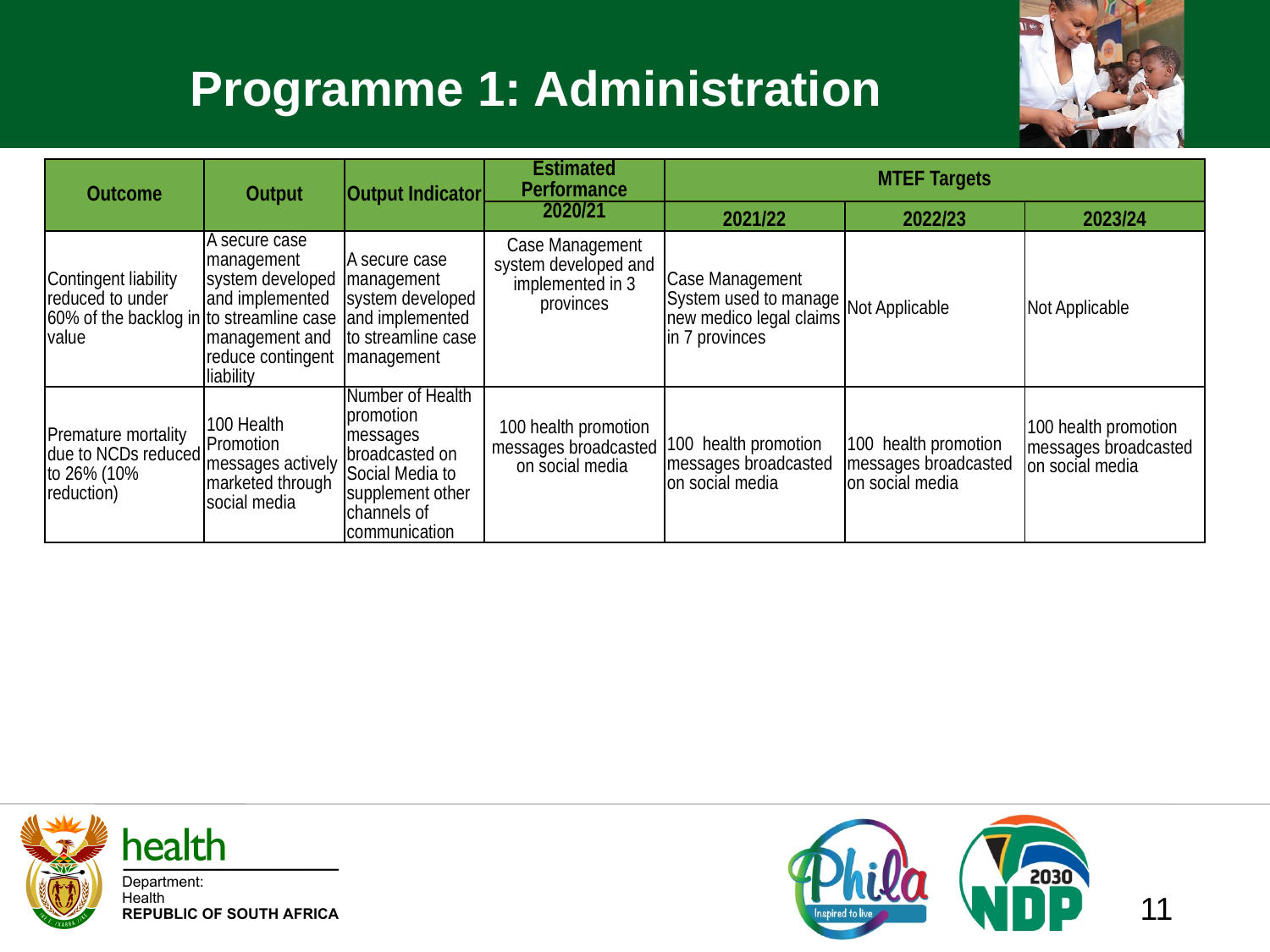

# Programme 1: Administration
| Outcome | Output | Output Indicator | Estimated Performance | MTEF Targets |  |  |
| --- | --- | --- | --- | --- | --- | --- |
|  |  |  | 2020/21 | 2021/22 | 2022/23 | 2023/24 |
| Contingent liability reduced to under 60% of the backlog in value | A secure case management system developed and implemented to streamline case management and reduce contingent liability | A secure case management system developed and implemented to streamline case management | Case Management system developed and implemented in 3 provinces | Case Management System used to manage new medico legal claims in 7 provinces | Not Applicable | Not Applicable |
| Premature mortality due to NCDs reduced to 26% (10% reduction) | 100 Health Promotion messages actively marketed through social media | Number of Health promotion messages broadcasted on Social Media to supplement other channels of communication | 100 health promotion messages broadcasted on social media | 100 health promotion messages broadcasted on social media | 100 health promotion messages broadcasted on social media | 100 health promotion messages broadcasted on social media |